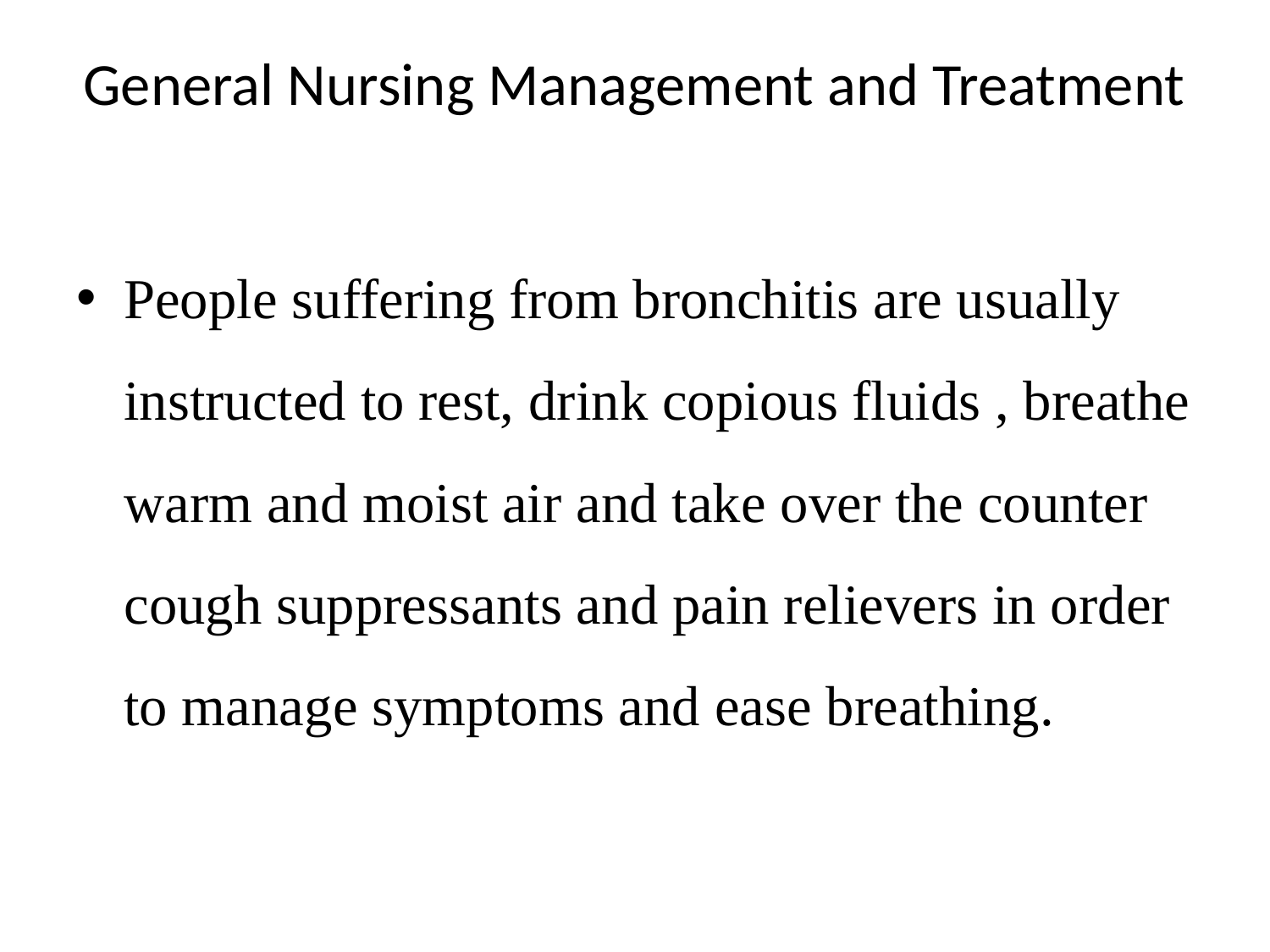

# General Nursing Management and Treatment
People suffering from bronchitis are usually instructed to rest, drink copious fluids , breathe warm and moist air and take over the counter cough suppressants and pain relievers in order to manage symptoms and ease breathing.